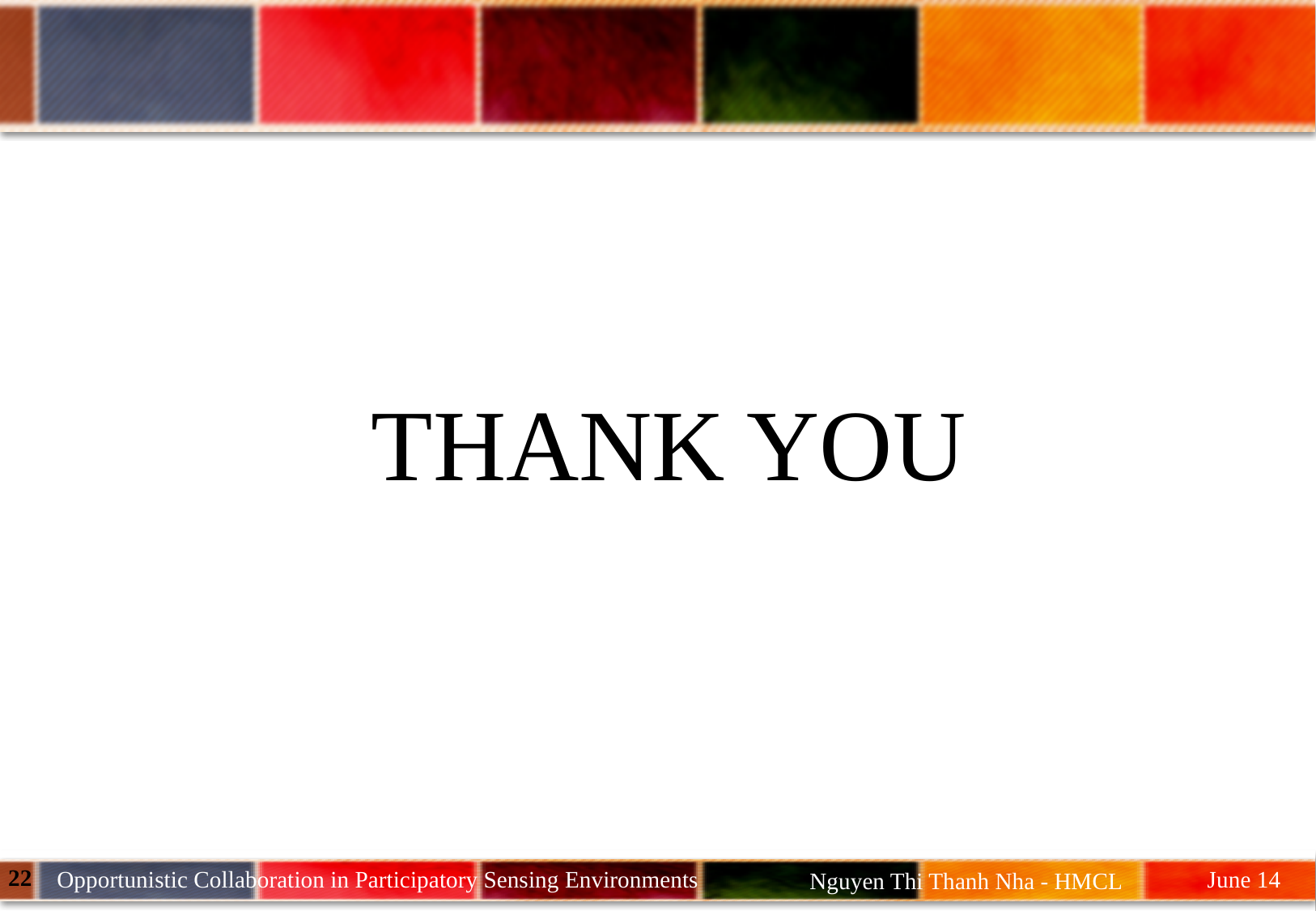

#

THANK YOU
22
June 14
Opportunistic Collaboration in Participatory Sensing Environments